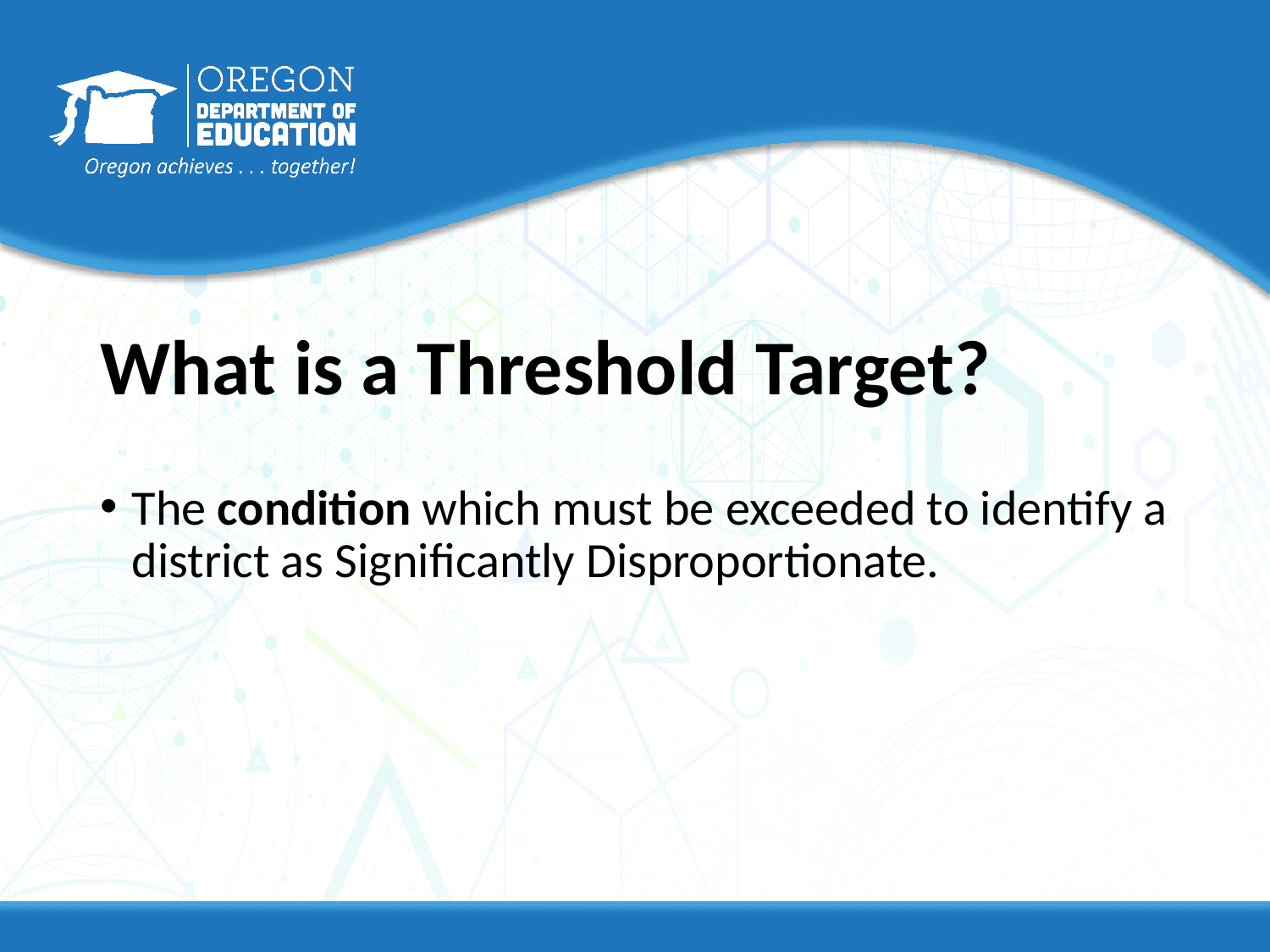

# What is a Threshold Target?
The condition which must be exceeded to identify a district as Significantly Disproportionate.